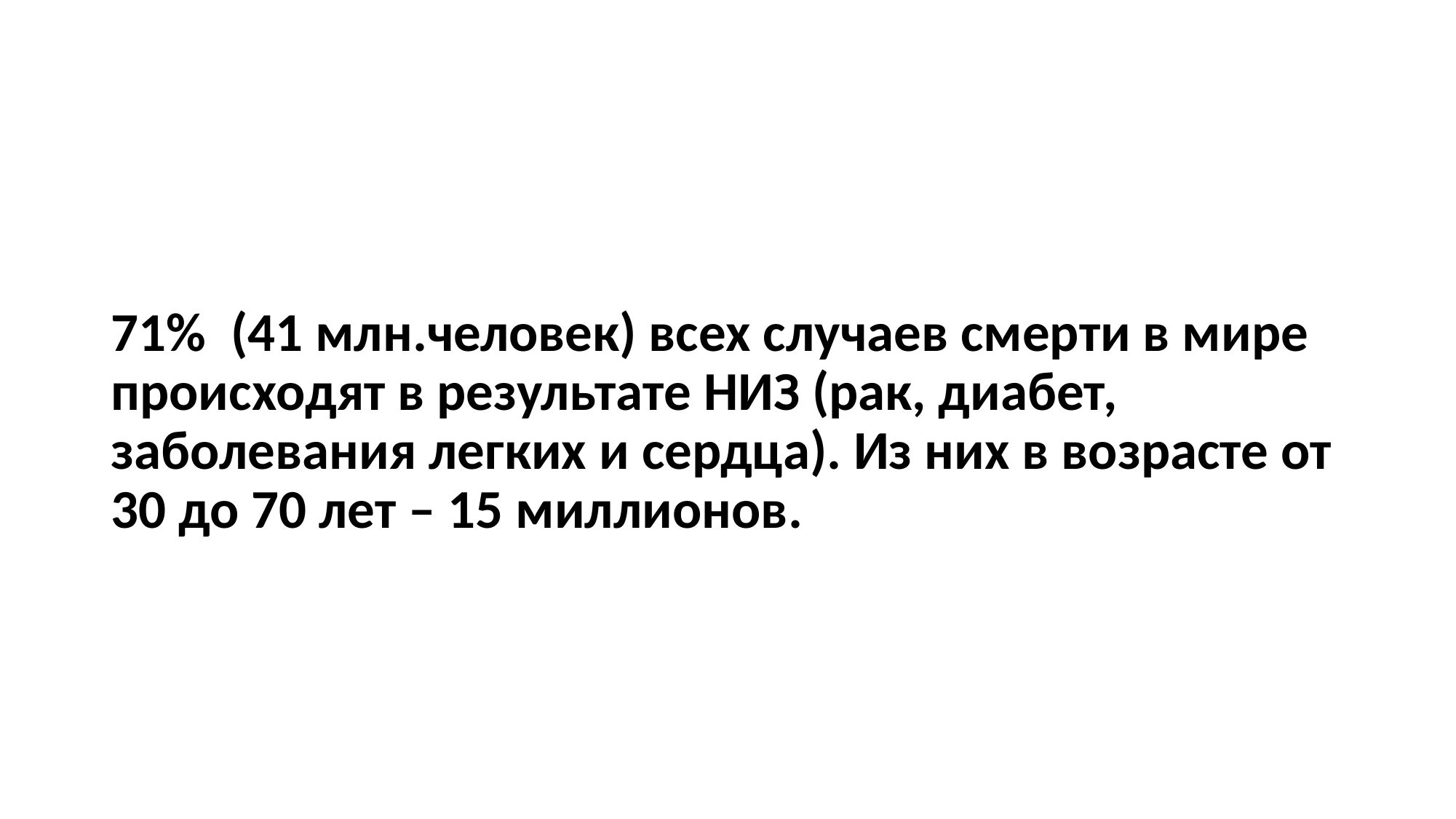

#

71%  (41 млн.человек) всех случаев смерти в мире происходят в результате НИЗ (рак, диабет, заболевания легких и сердца). Из них в возрасте от 30 до 70 лет – 15 миллионов.